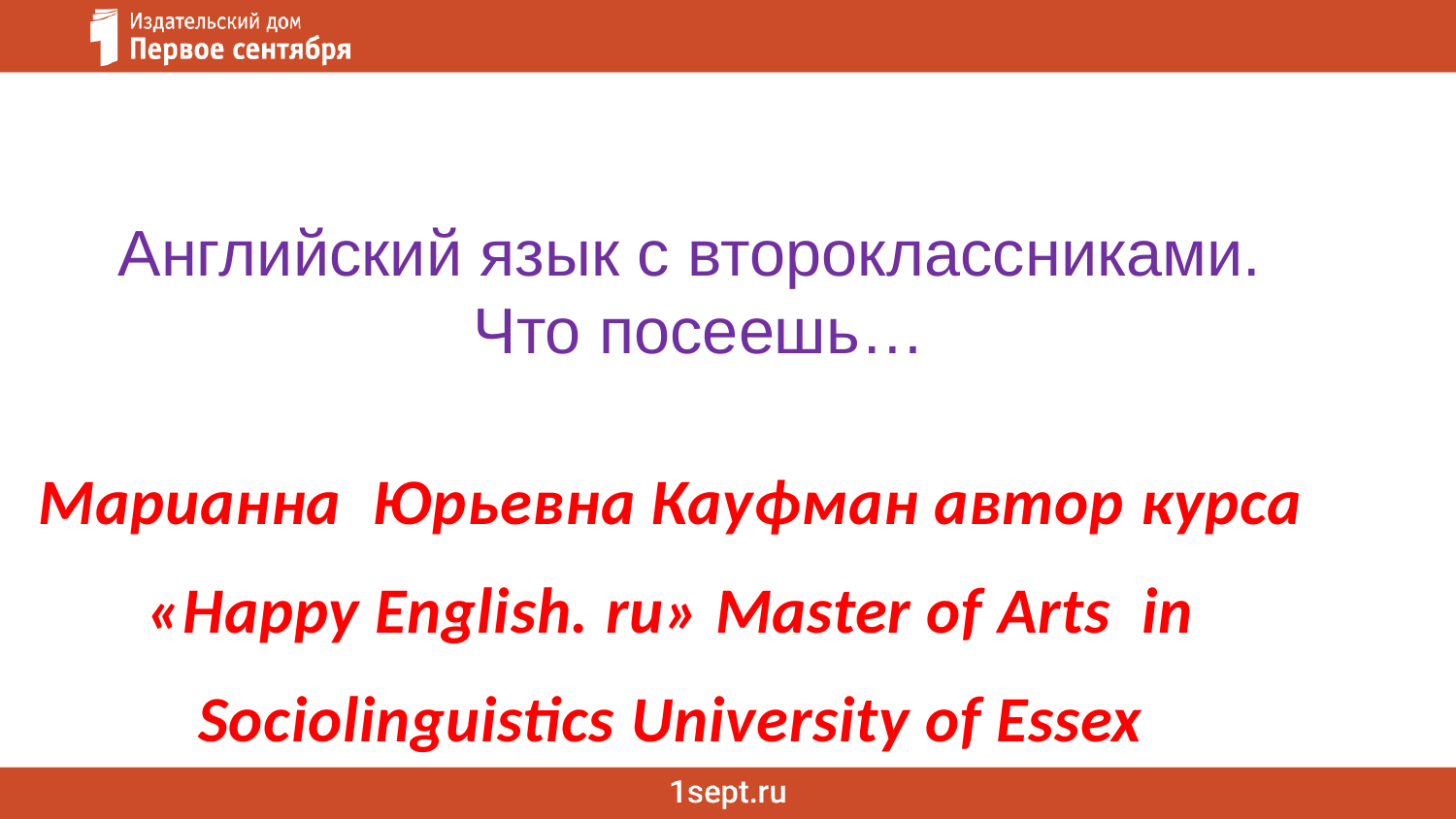

# Английский язык с второклассниками. Что посеешь…
Марианна  Юрьевна Кауфман автор курса «Happy English. ru» Master of Arts  in Sociolinguistics University of Essex